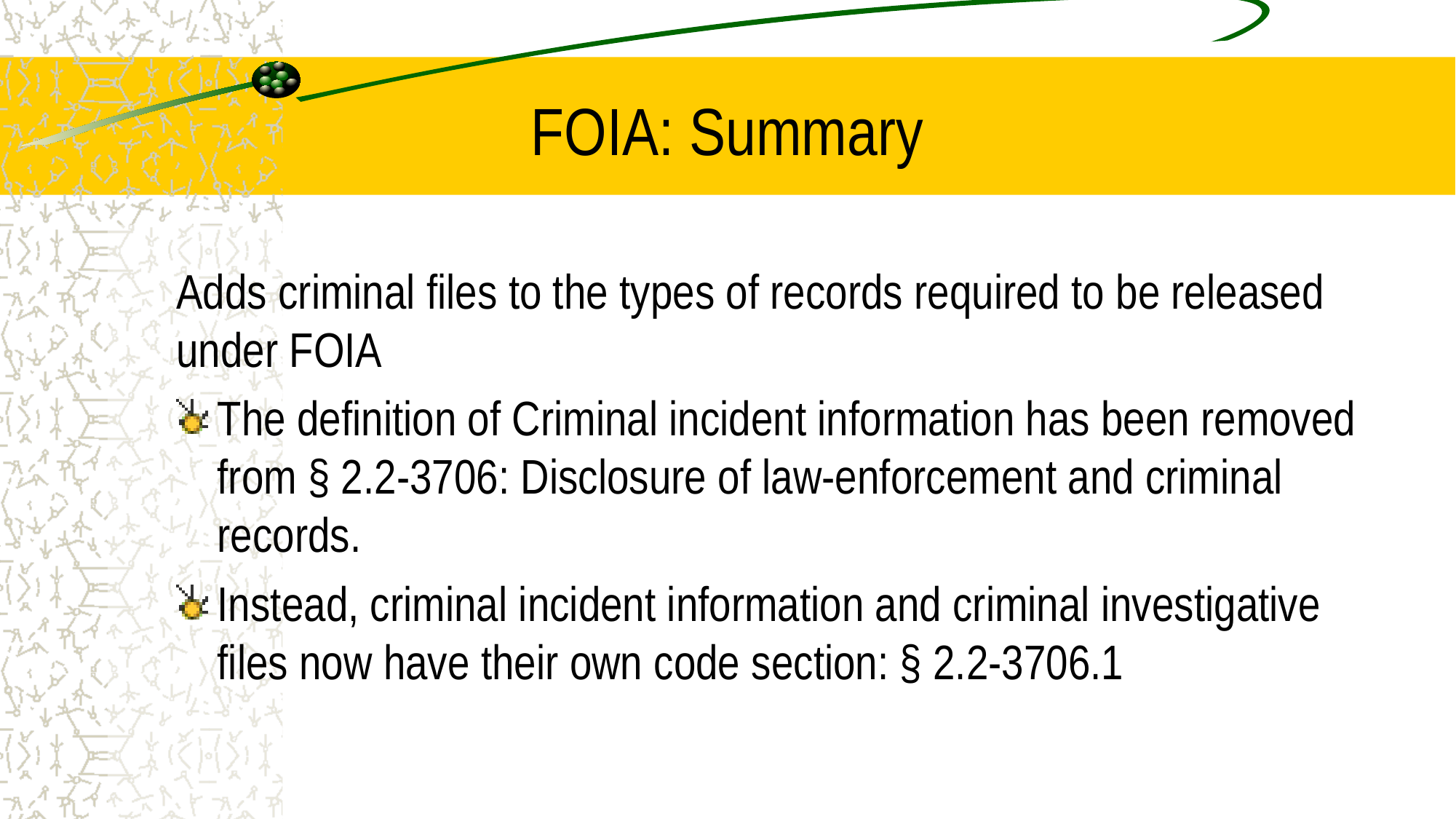

# FOIA: Summary
Adds criminal files to the types of records required to be released under FOIA
The definition of Criminal incident information has been removed from § 2.2-3706: Disclosure of law-enforcement and criminal records.
Instead, criminal incident information and criminal investigative files now have their own code section: § 2.2-3706.1